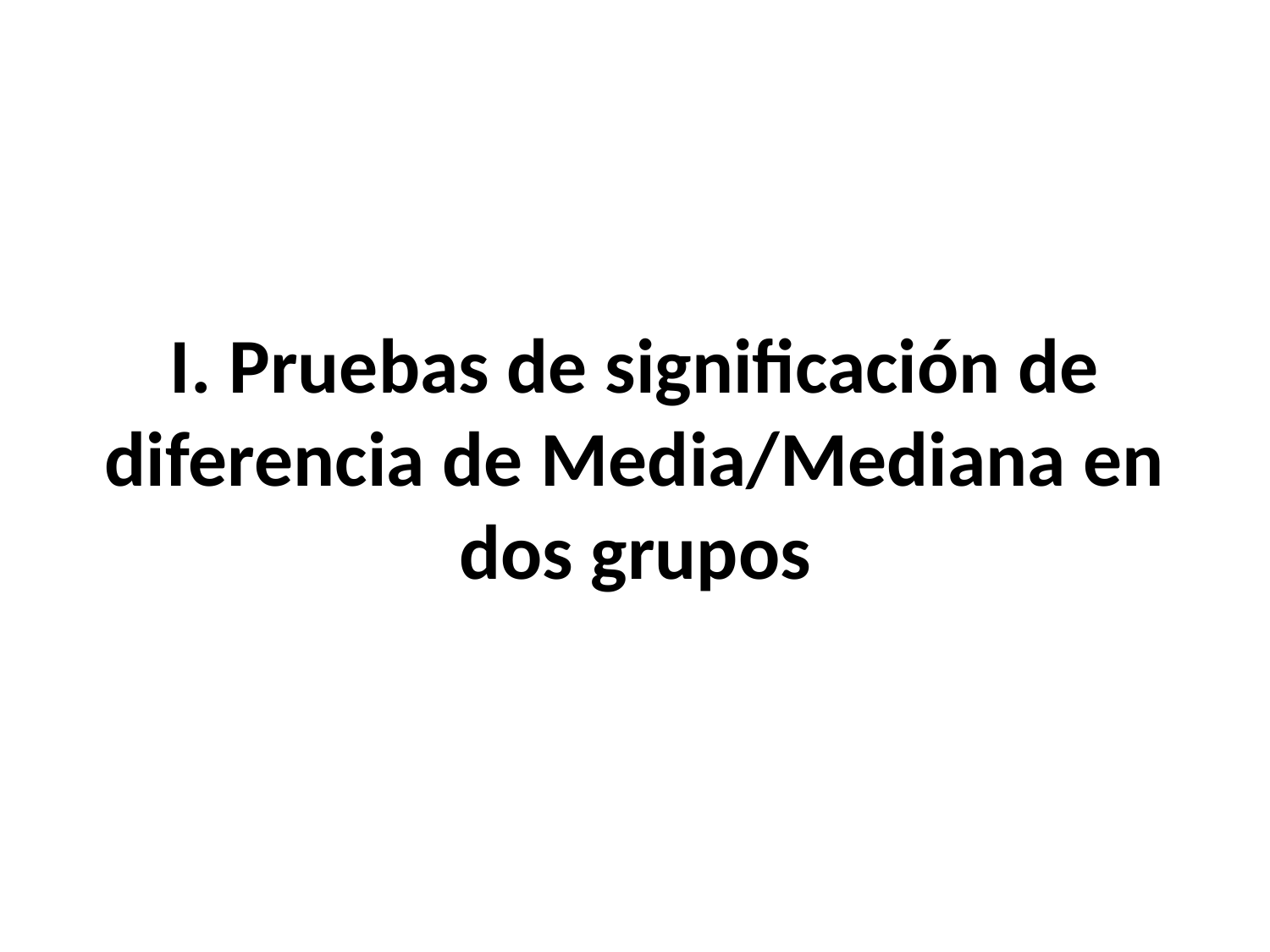

# I. Pruebas de significación de diferencia de Media/Mediana en dos grupos